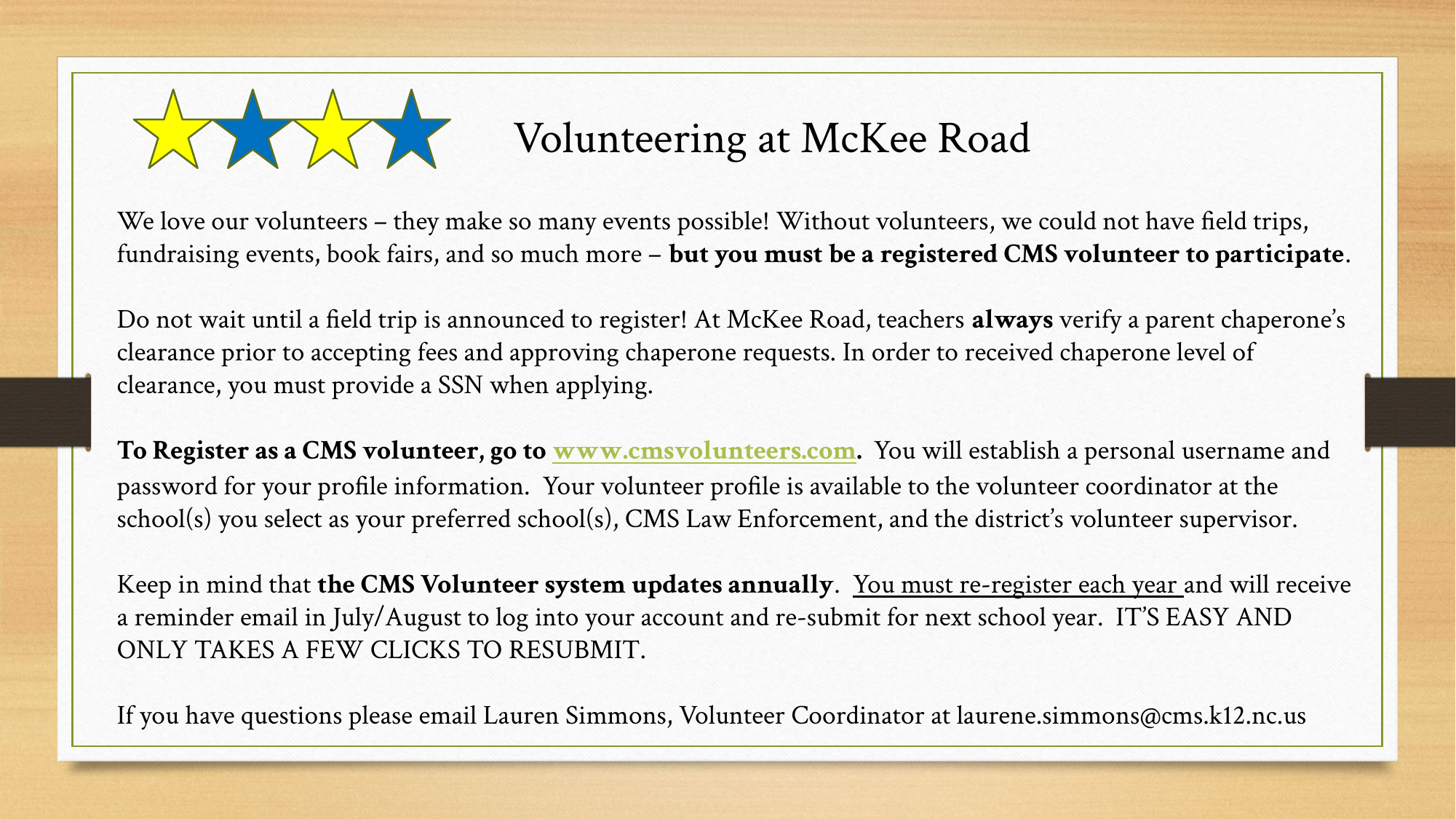

Volunteering at McKee Road
We love our volunteers – they make so many events possible! Without volunteers, we could not have field trips, fundraising events, book fairs, and so much more – but you must be a registered CMS volunteer to participate.

Do not wait until a field trip is announced to register! At McKee Road, teachers always verify a parent chaperone’s clearance prior to accepting fees and approving chaperone requests. In order to received chaperone level of clearance, you must provide a SSN when applying.

To Register as a CMS volunteer, go to www.cmsvolunteers.com.  You will establish a personal username and password for your profile information.  Your volunteer profile is available to the volunteer coordinator at the school(s) you select as your preferred school(s), CMS Law Enforcement, and the district’s volunteer supervisor.

Keep in mind that the CMS Volunteer system updates annually.  You must re-register each year and will receive a reminder email in July/August to log into your account and re-submit for next school year.  IT’S EASY AND ONLY TAKES A FEW CLICKS TO RESUBMIT.

If you have questions please email Lauren Simmons, Volunteer Coordinator at laurene.simmons@cms.k12.nc.us